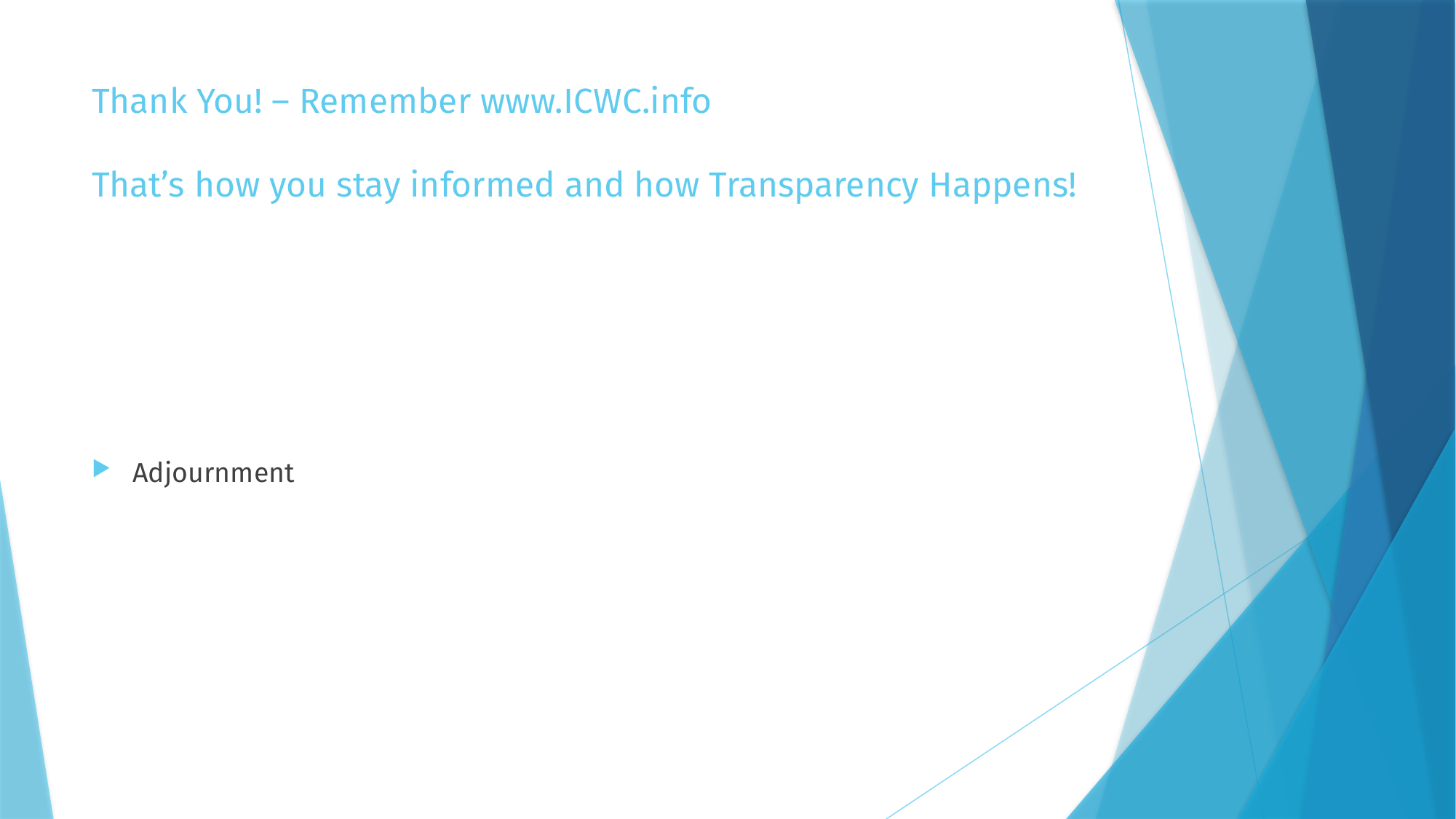

# Thank You! – Remember www.ICWC.info That’s how you stay informed and how Transparency Happens!

Adjournment